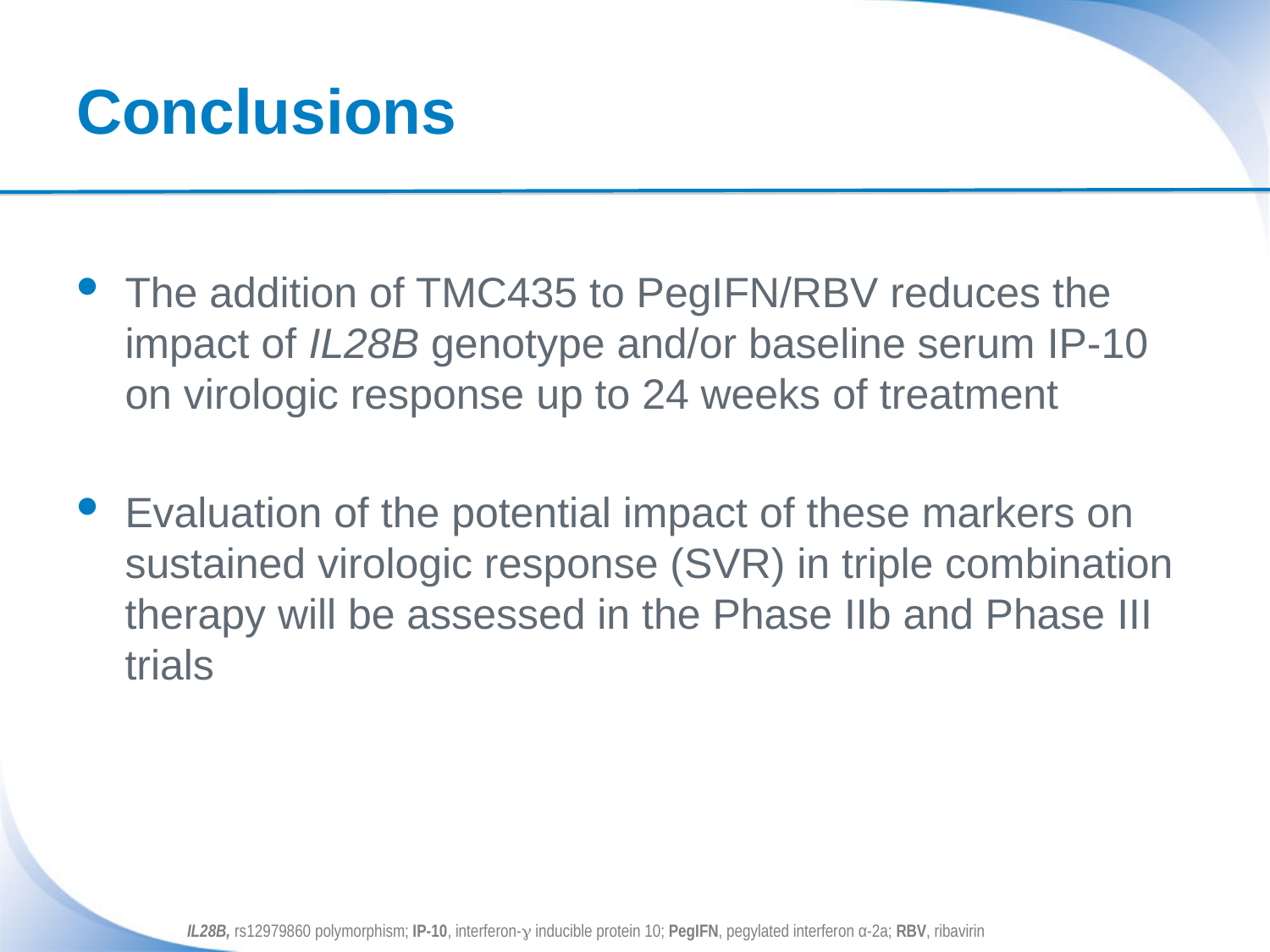

# Conclusions
The addition of TMC435 to PegIFN/RBV reduces the impact of IL28B genotype and/or baseline serum IP-10 on virologic response up to 24 weeks of treatment

Evaluation of the potential impact of these markers on sustained virologic response (SVR) in triple combination therapy will be assessed in the Phase IIb and Phase III trials
IL28B, rs12979860 polymorphism; IP-10, interferon-γ inducible protein 10; PegIFN, pegylated interferon α-2a; RBV, ribavirin